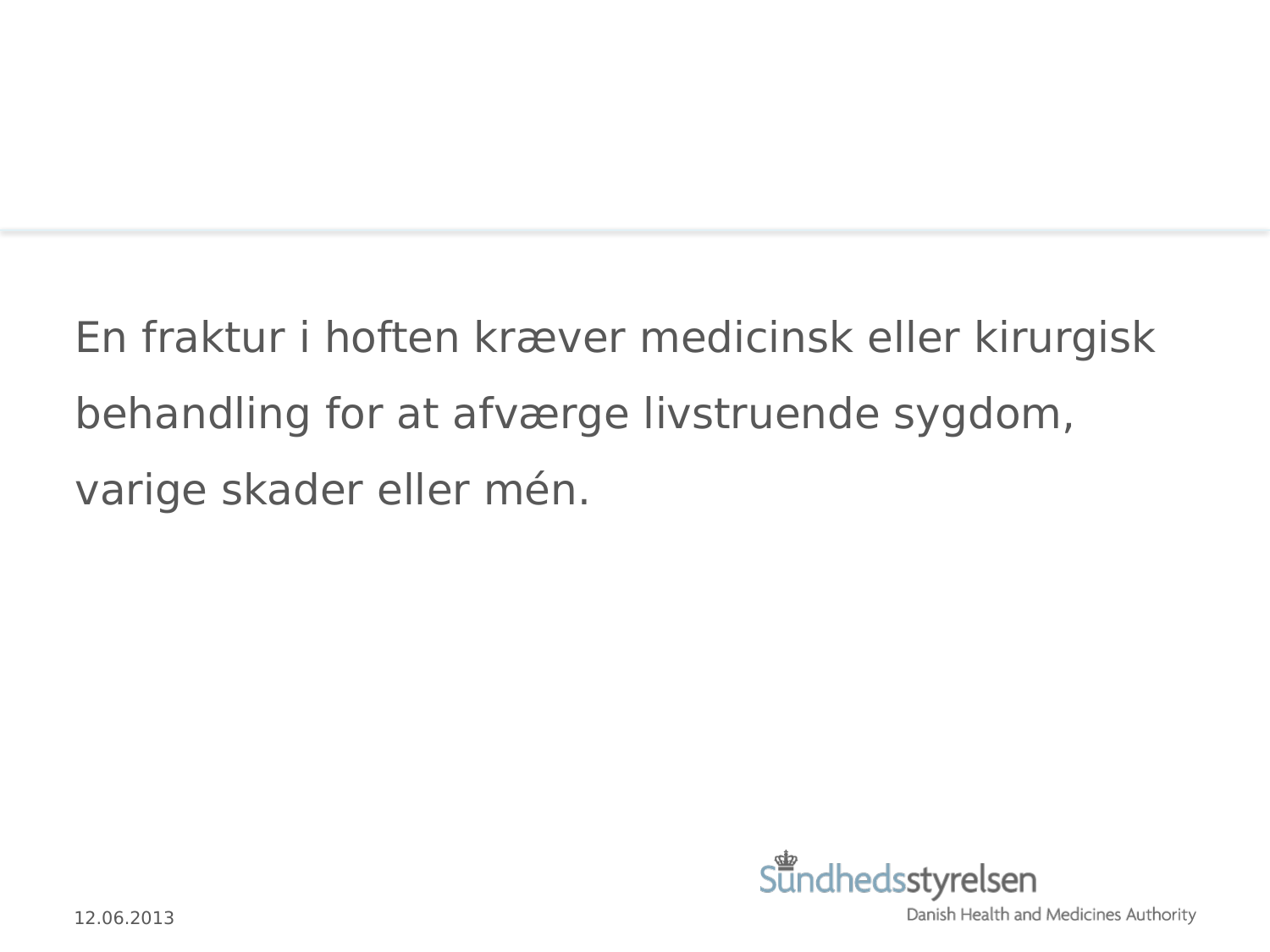

#
En fraktur i hoften kræver medicinsk eller kirurgisk behandling for at afværge livstruende sygdom, varige skader eller mén.
12.06.2013